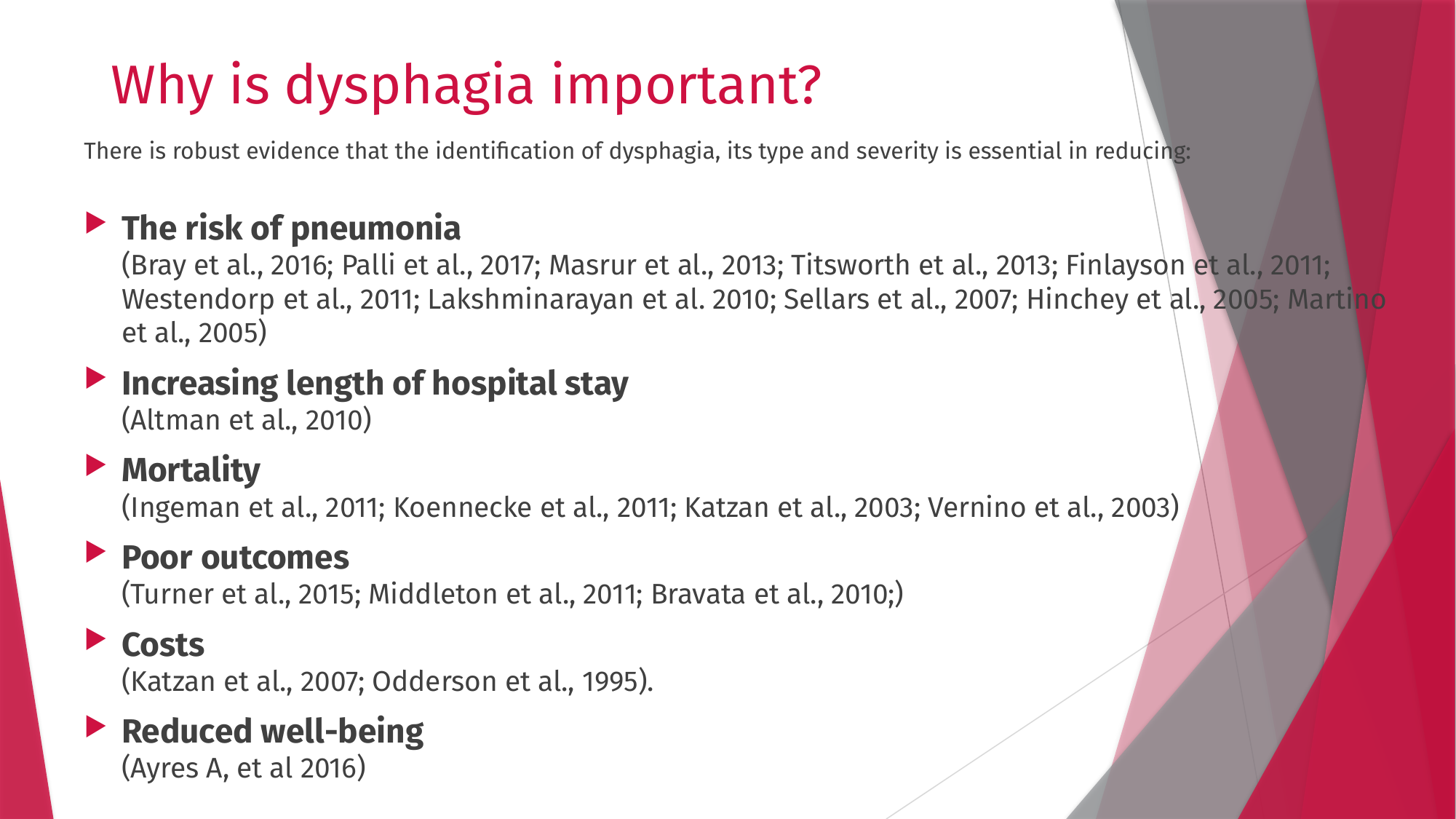

# Why is dysphagia important?
There is robust evidence that the identification of dysphagia, its type and severity is essential in reducing:

The risk of pneumonia
(Bray et al., 2016; Palli et al., 2017; Masrur et al., 2013; Titsworth et al., 2013; Finlayson et al., 2011; Westendorp et al., 2011; Lakshminarayan et al. 2010; Sellars et al., 2007; Hinchey et al., 2005; Martino et al., 2005)
Increasing length of hospital stay
(Altman et al., 2010)
Mortality
(Ingeman et al., 2011; Koennecke et al., 2011; Katzan et al., 2003; Vernino et al., 2003)
Poor outcomes
(Turner et al., 2015; Middleton et al., 2011; Bravata et al., 2010;)
Costs
(Katzan et al., 2007; Odderson et al., 1995).
Reduced well-being 
(Ayres A, et al 2016)